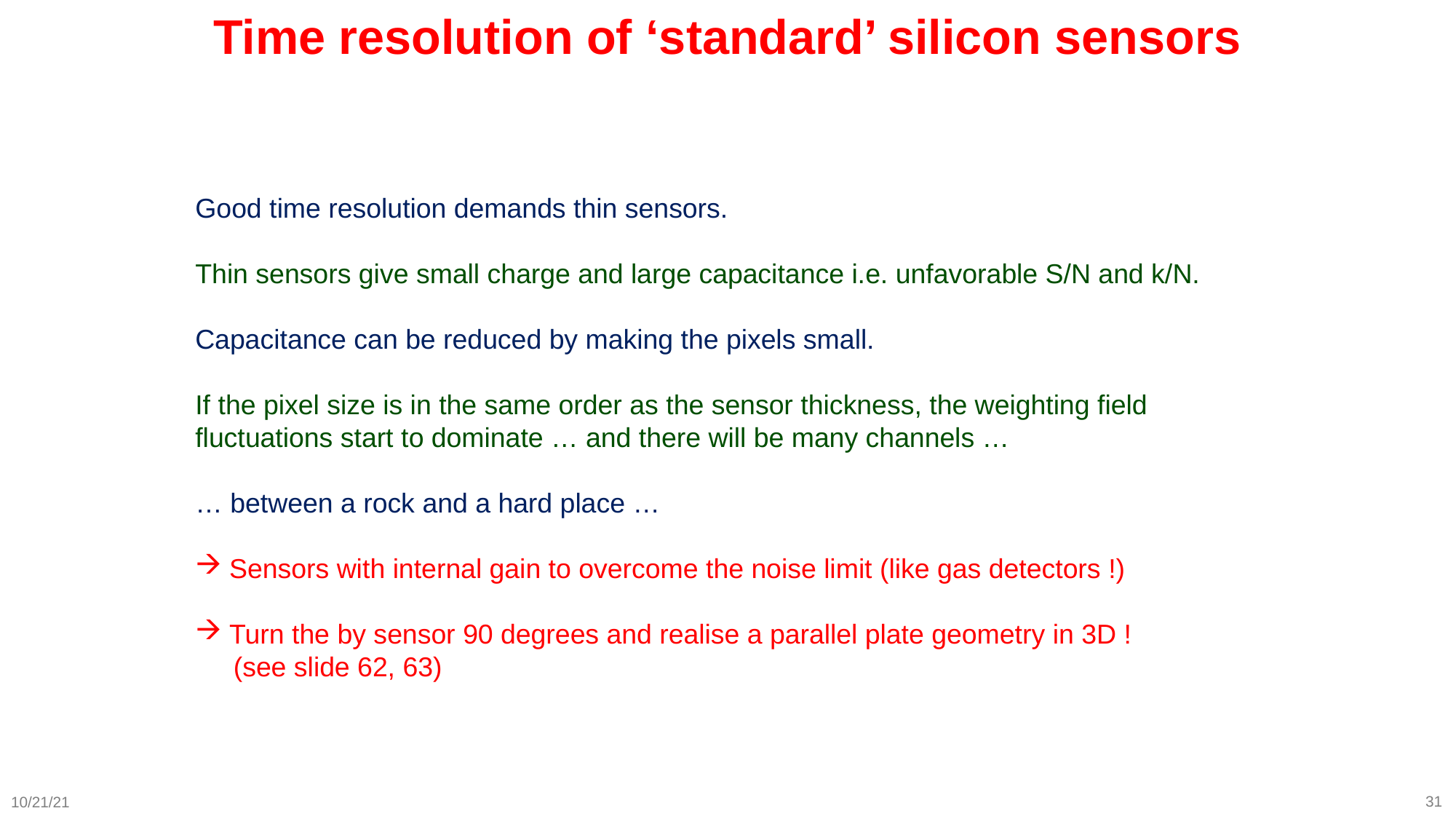

Time resolution of ‘standard’ silicon sensors
Good time resolution demands thin sensors.

Thin sensors give small charge and large capacitance i.e. unfavorable S/N and k/N.

Capacitance can be reduced by making the pixels small.

If the pixel size is in the same order as the sensor thickness, the weighting field fluctuations start to dominate … and there will be many channels …

… between a rock and a hard place …

Sensors with internal gain to overcome the noise limit (like gas detectors !)

Turn the by sensor 90 degrees and realise a parallel plate geometry in 3D !
     (see slide 62, 63)

31
10/21/21